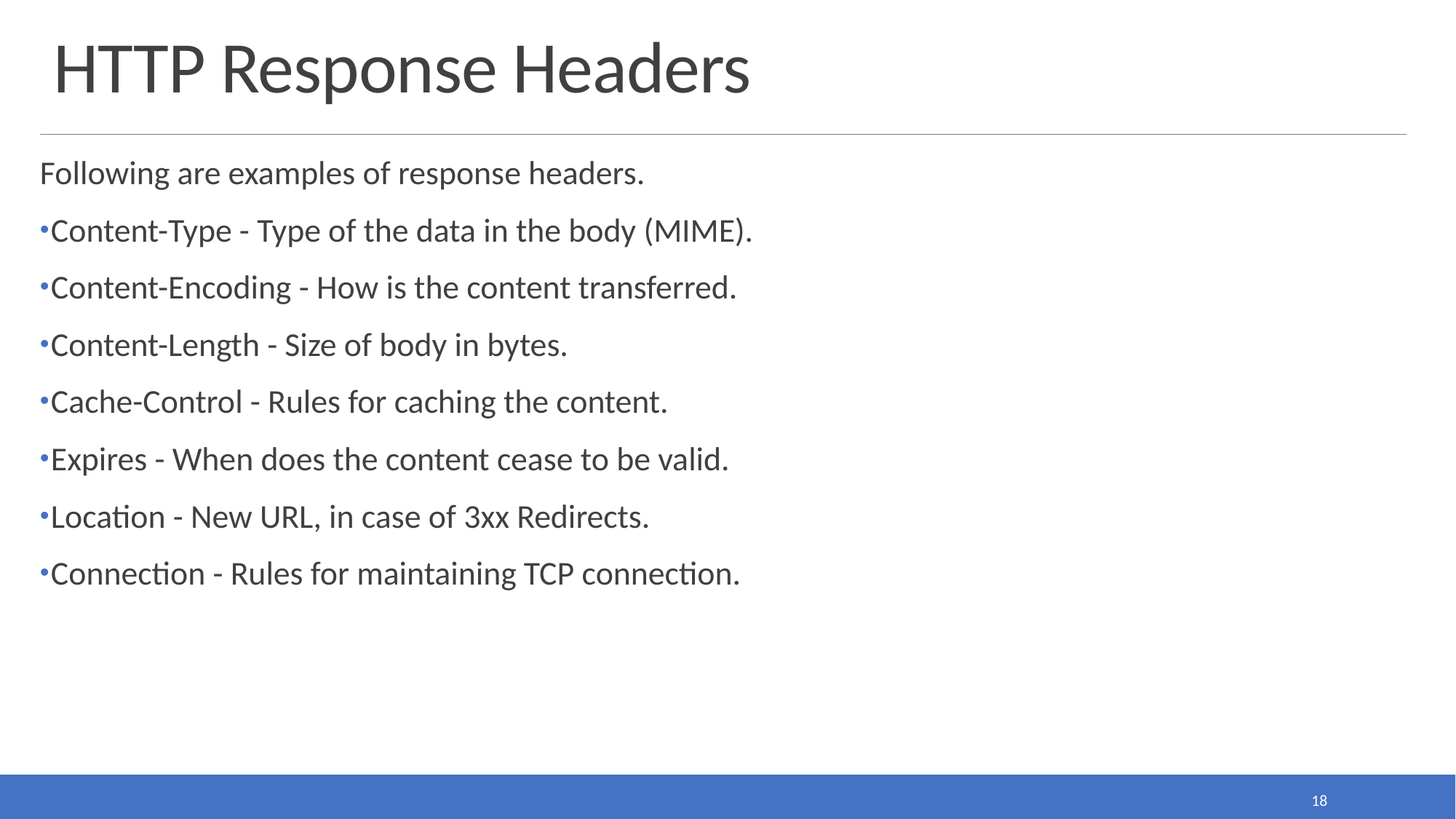

# HTTP Response Headers
Following are examples of response headers.
Content-Type - Type of the data in the body (MIME).
Content-Encoding - How is the content transferred.
Content-Length - Size of body in bytes.
Cache-Control - Rules for caching the content.
Expires - When does the content cease to be valid.
Location - New URL, in case of 3xx Redirects.
Connection - Rules for maintaining TCP connection.

18